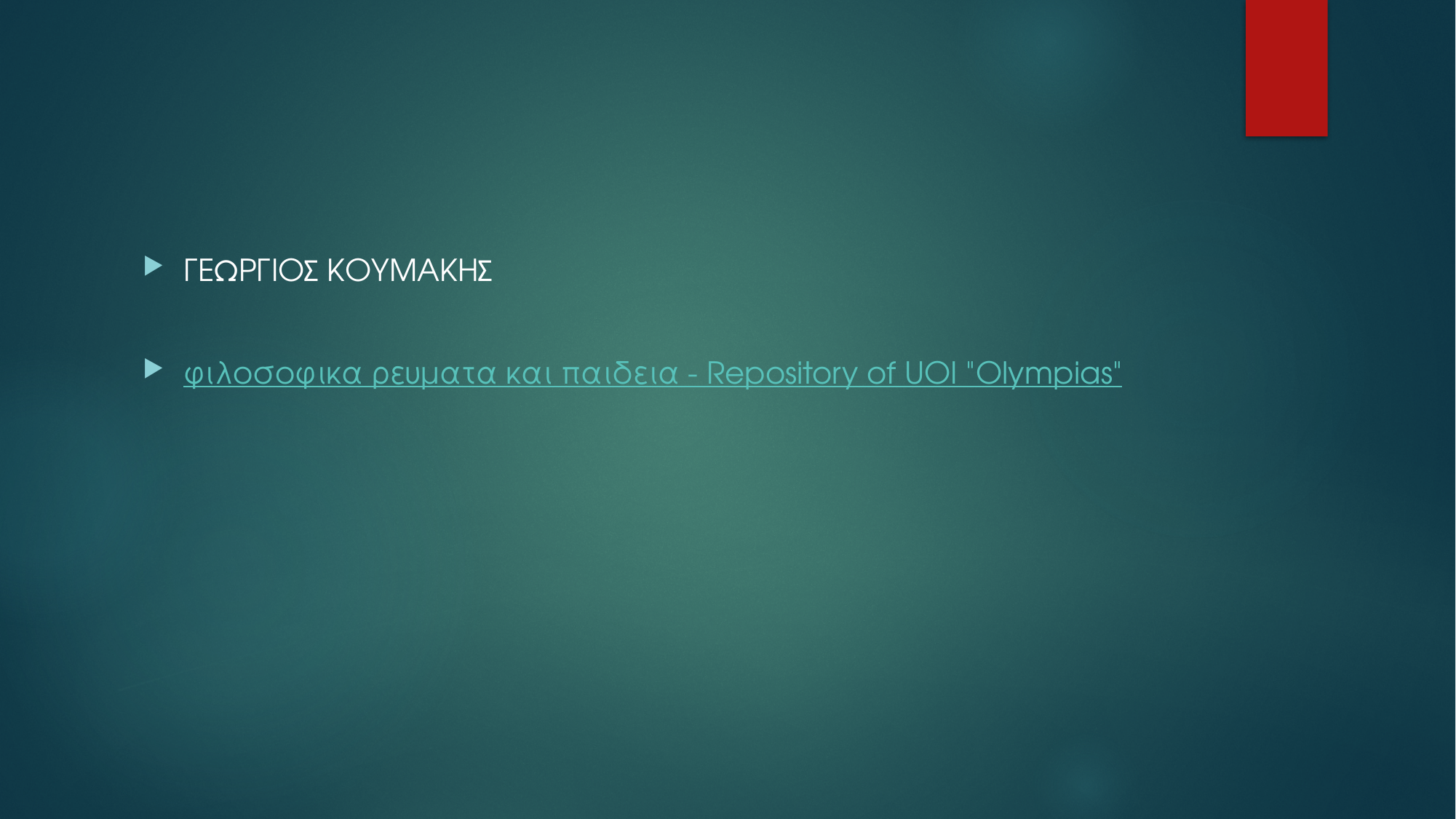

#
ΓΕΩΡΓΙΟΣ ΚΟΥΜΑΚΗΣ

φιλοσοφικα ρευματα και παιδεια - Repository of UOI "Olympias"